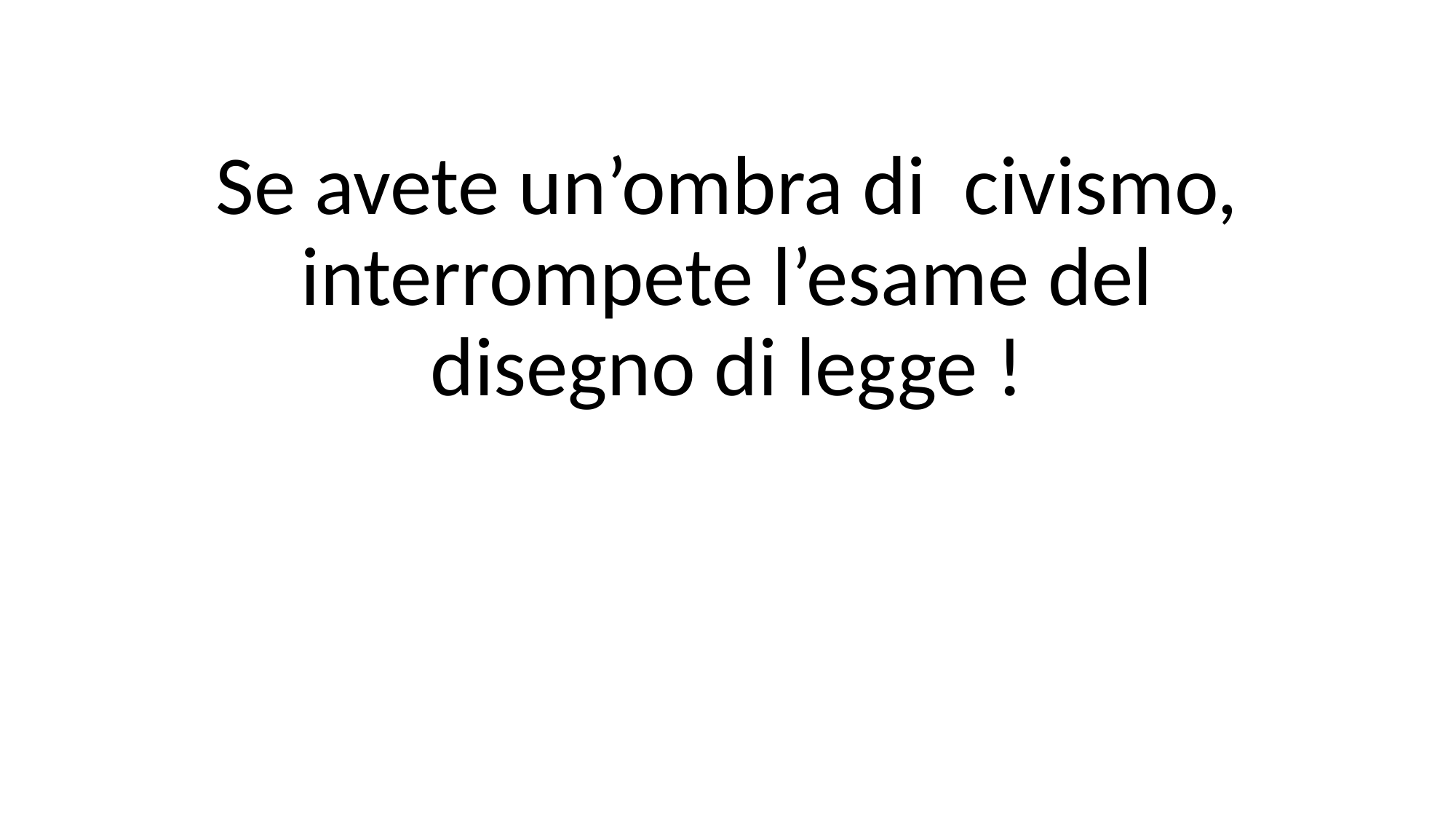

# Se avete un’ombra di  civismo, interrompete l’esame del disegno di legge !